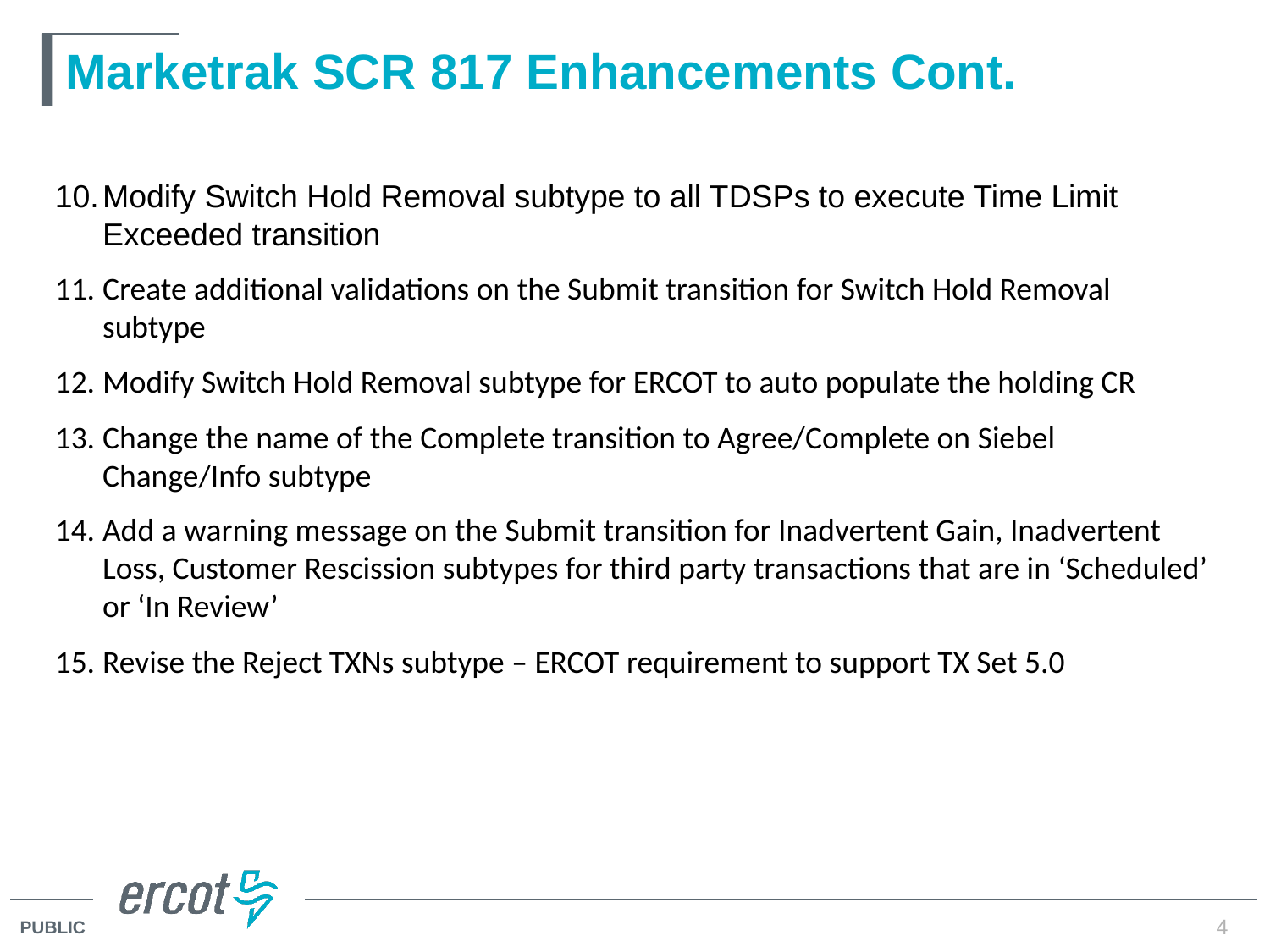

# Marketrak SCR 817 Enhancements Cont.
Modify Switch Hold Removal subtype to all TDSPs to execute Time Limit Exceeded transition
Create additional validations on the Submit transition for Switch Hold Removal subtype
Modify Switch Hold Removal subtype for ERCOT to auto populate the holding CR
Change the name of the Complete transition to Agree/Complete on Siebel Change/Info subtype
Add a warning message on the Submit transition for Inadvertent Gain, Inadvertent Loss, Customer Rescission subtypes for third party transactions that are in ‘Scheduled’ or ‘In Review’
Revise the Reject TXNs subtype – ERCOT requirement to support TX Set 5.0

4